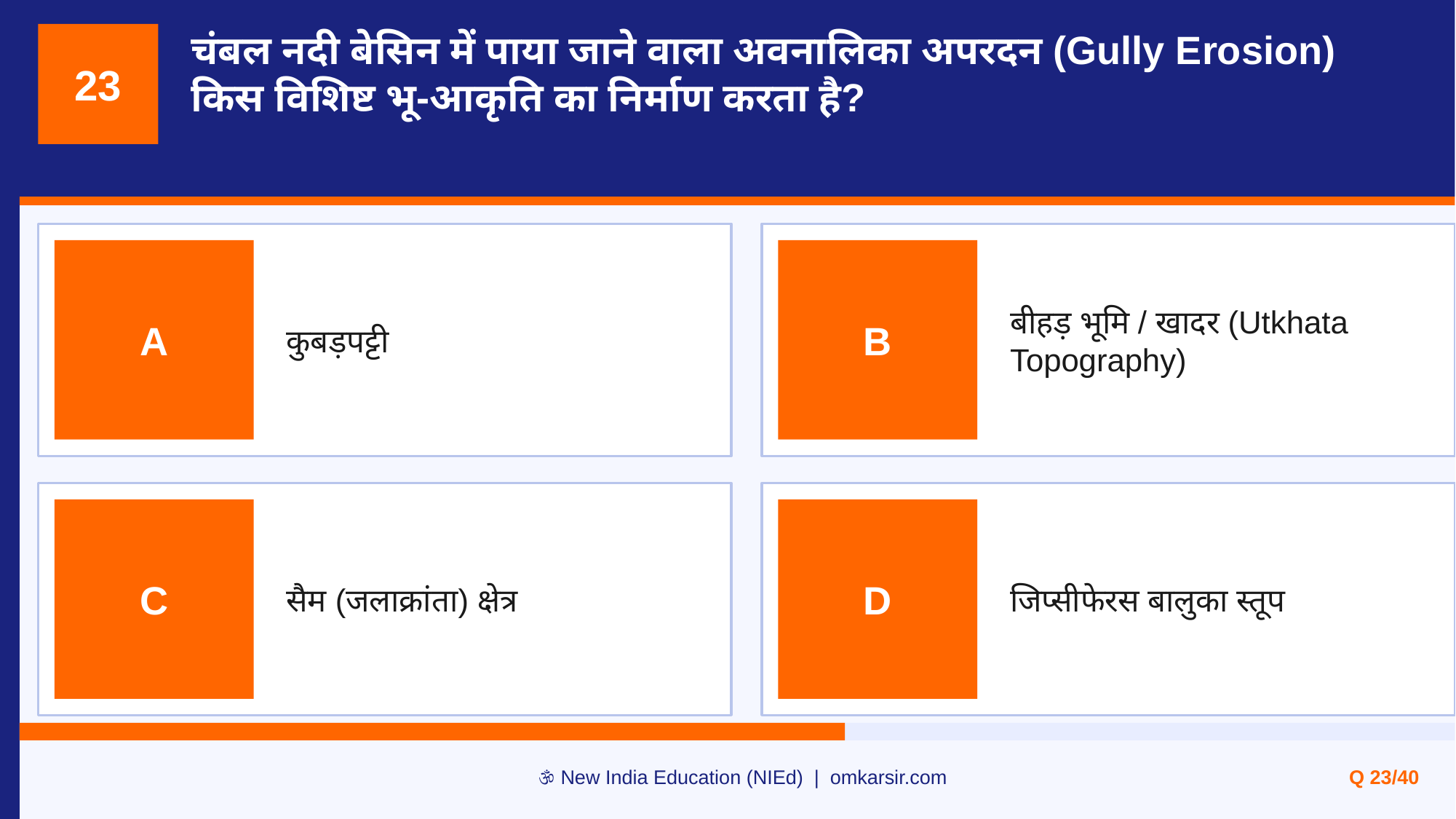

चंबल नदी बेसिन में पाया जाने वाला अवनालिका अपरदन (Gully Erosion) किस विशिष्ट भू-आकृति का निर्माण करता है?
23

कुबड़पट्टी
बीहड़ भूमि / खादर (Utkhata Topography)
A
B

सैम (जलाक्रांता) क्षेत्र
जिप्सीफेरस बालुका स्तूप
C
D

🕉️ New India Education (NIEd)  |  omkarsir.com
Q 23/40